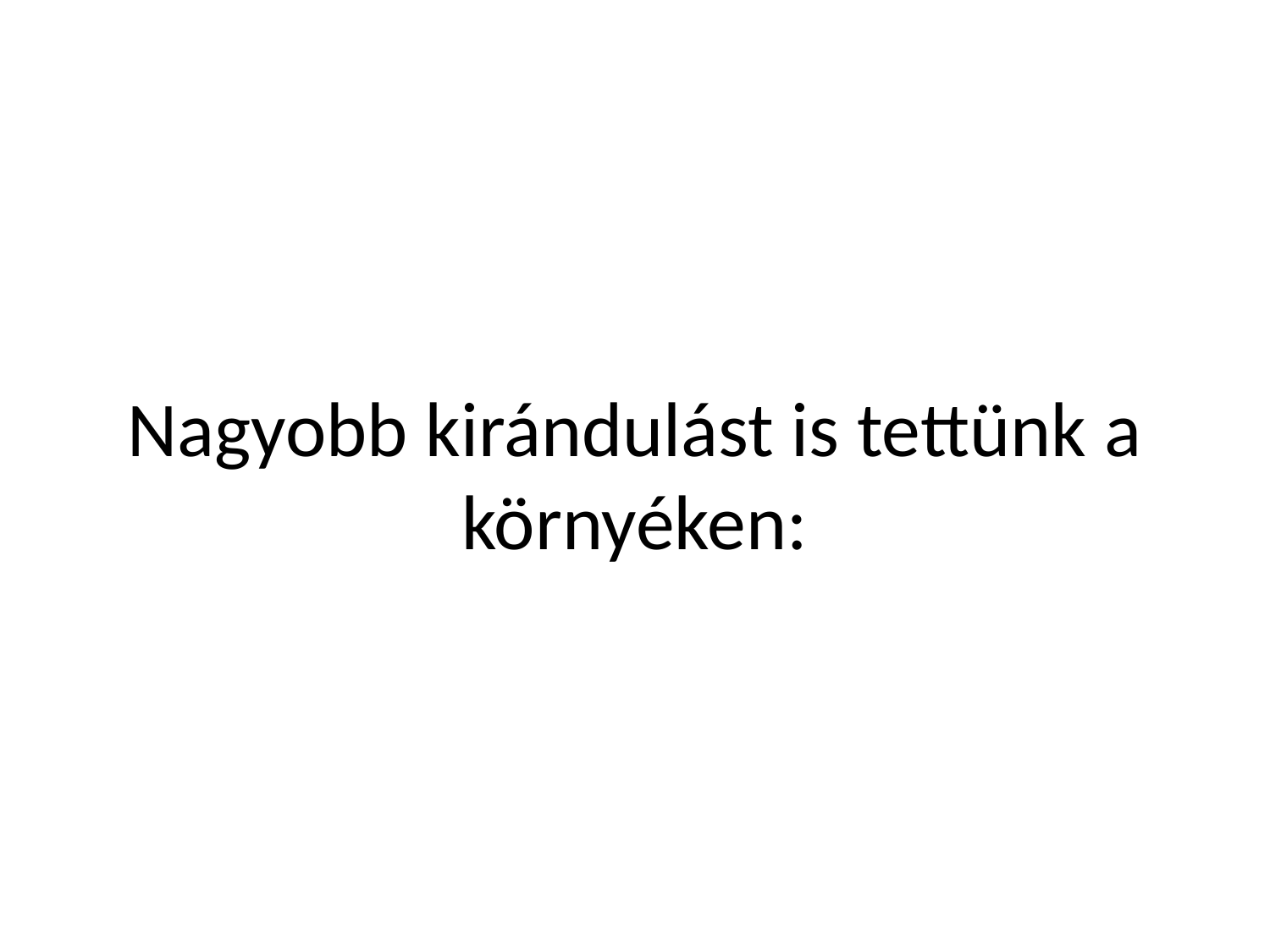

# Nagyobb kirándulást is tettünk a környéken: